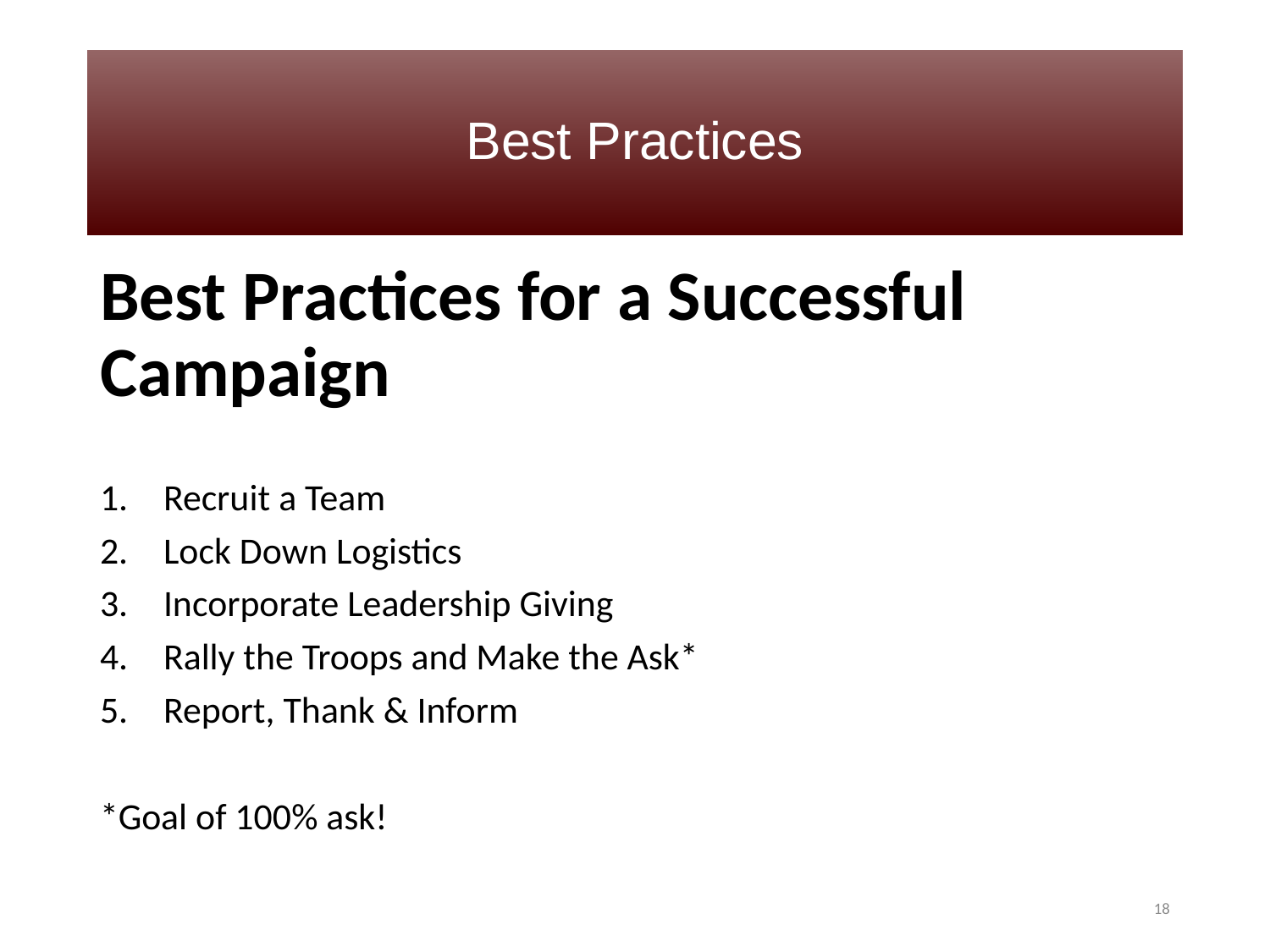

# Best Practices
Best Practices for a Successful Campaign

Recruit a Team
Lock Down Logistics
Incorporate Leadership Giving
Rally the Troops and Make the Ask*
Report, Thank & Inform

*Goal of 100% ask!

18